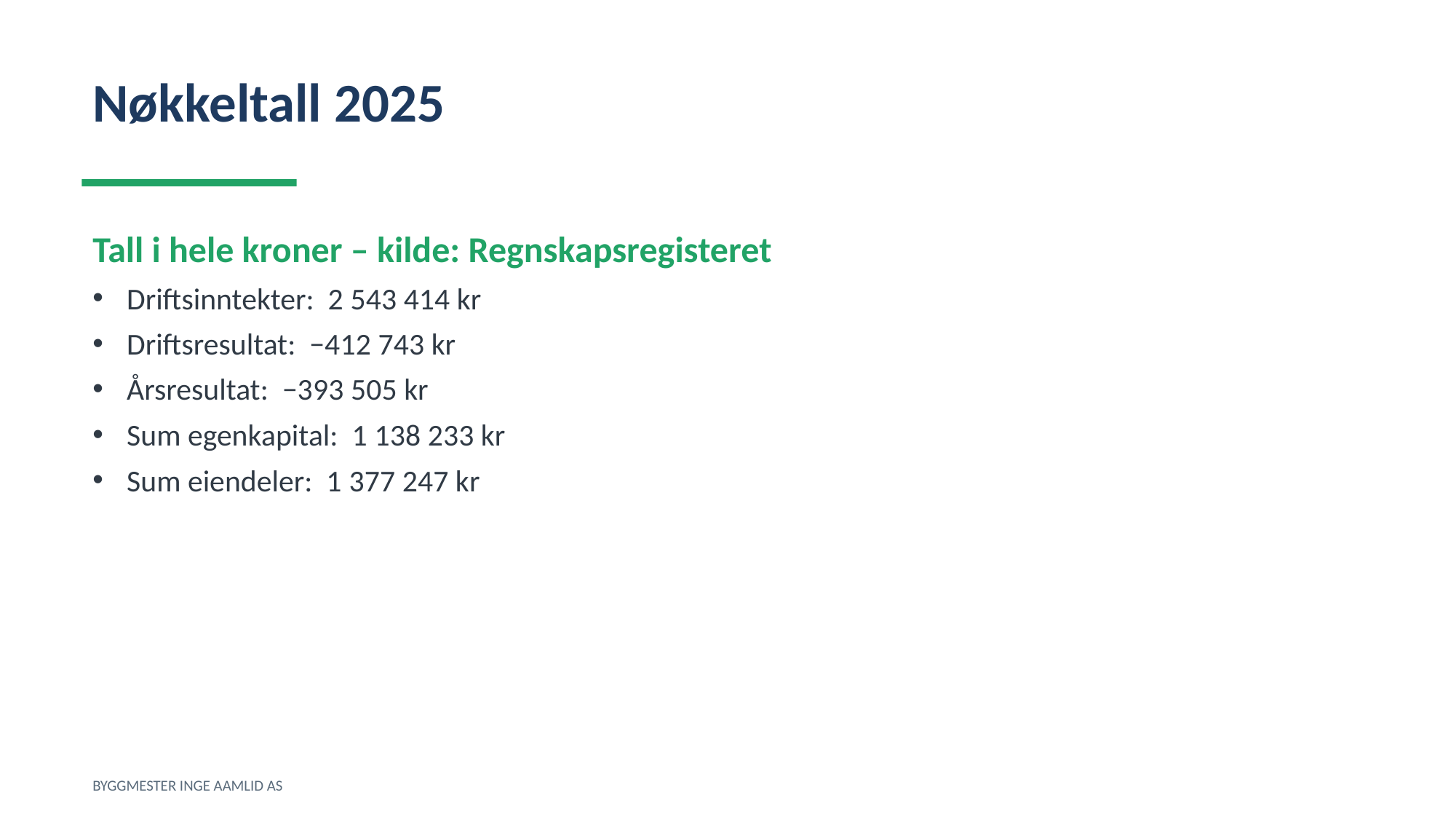

Nøkkeltall 2025

Tall i hele kroner – kilde: Regnskapsregisteret
Driftsinntekter:  2 543 414 kr
Driftsresultat:  −412 743 kr
Årsresultat:  −393 505 kr
Sum egenkapital:  1 138 233 kr
Sum eiendeler:  1 377 247 kr
BYGGMESTER INGE AAMLID AS